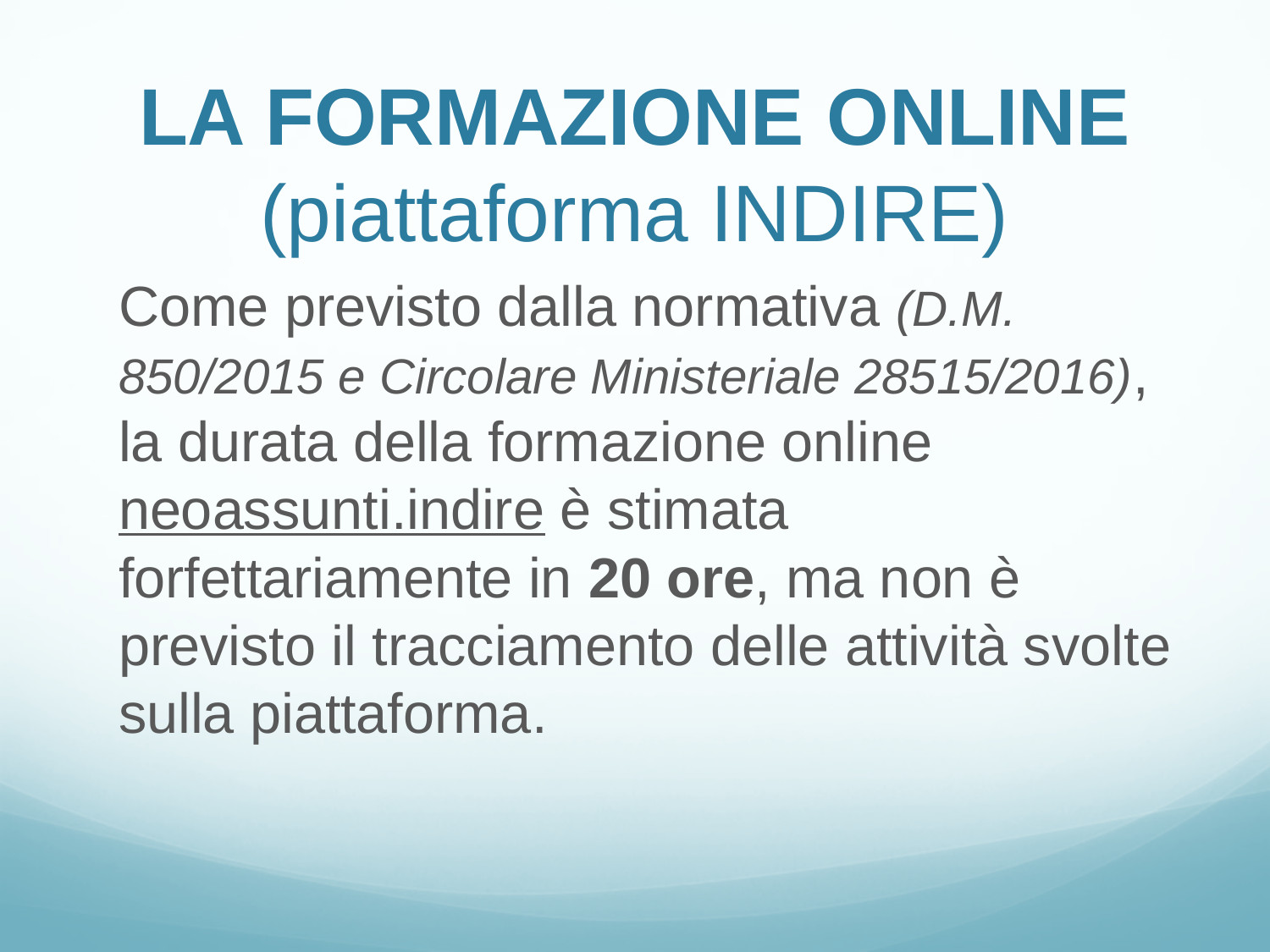

# LA FORMAZIONE ONLINE (piattaforma INDIRE)
Come previsto dalla normativa (D.M. 850/2015 e Circolare Ministeriale 28515/2016), la durata della formazione online neoassunti.indire è stimata forfettariamente in 20 ore, ma non è previsto il tracciamento delle attività svolte sulla piattaforma.